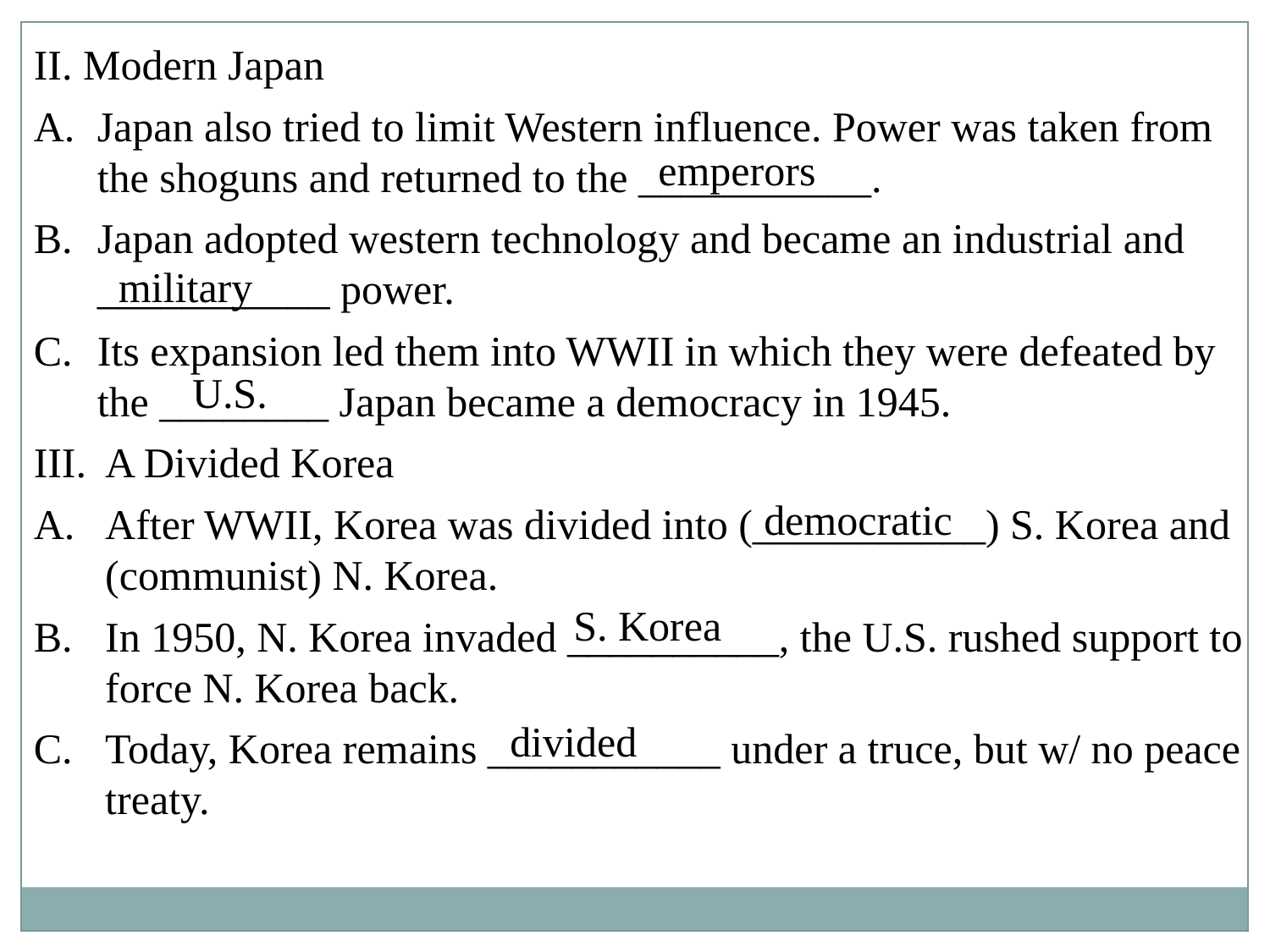

II. Modern Japan
Japan also tried to limit Western influence. Power was taken from the shoguns and returned to the ___________.
Japan adopted western technology and became an industrial and ___________ power.
Its expansion led them into WWII in which they were defeated by the ________ Japan became a democracy in 1945.
A Divided Korea
After WWII, Korea was divided into (___________) S. Korea and (communist) N. Korea.
In 1950, N. Korea invaded __________, the U.S. rushed support to force N. Korea back.
Today, Korea remains ___________ under a truce, but w/ no peace treaty.

emperors
military
U.S.
democratic
S. Korea
divided